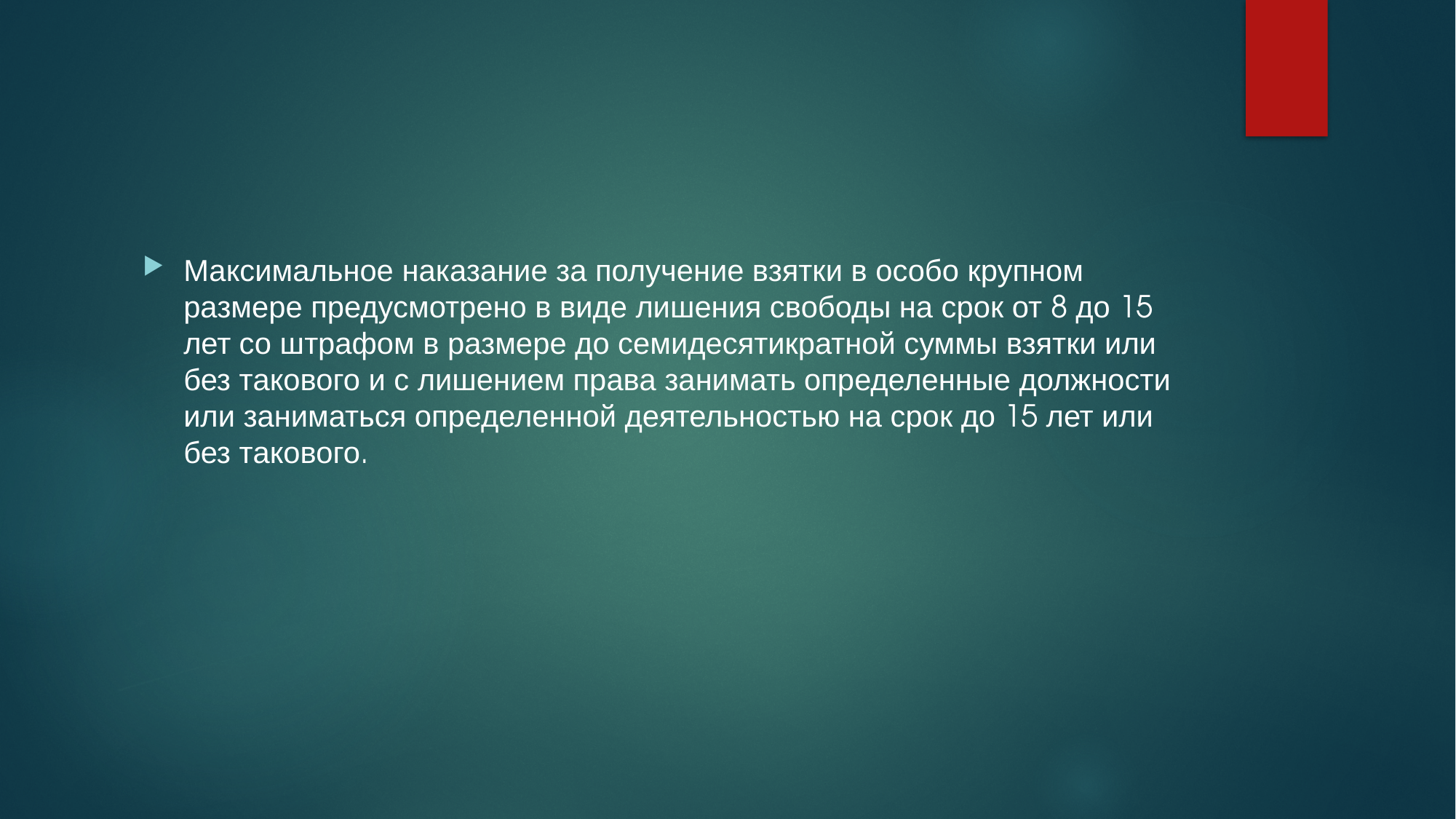

#
Максимальное наказание за получение взятки в особо крупном размере предусмотрено в виде лишения свободы на срок от 8 до 15 лет со штрафом в размере до семидесятикратной суммы взятки или без такового и с лишением права занимать определенные должности или заниматься определенной деятельностью на срок до 15 лет или без такового.